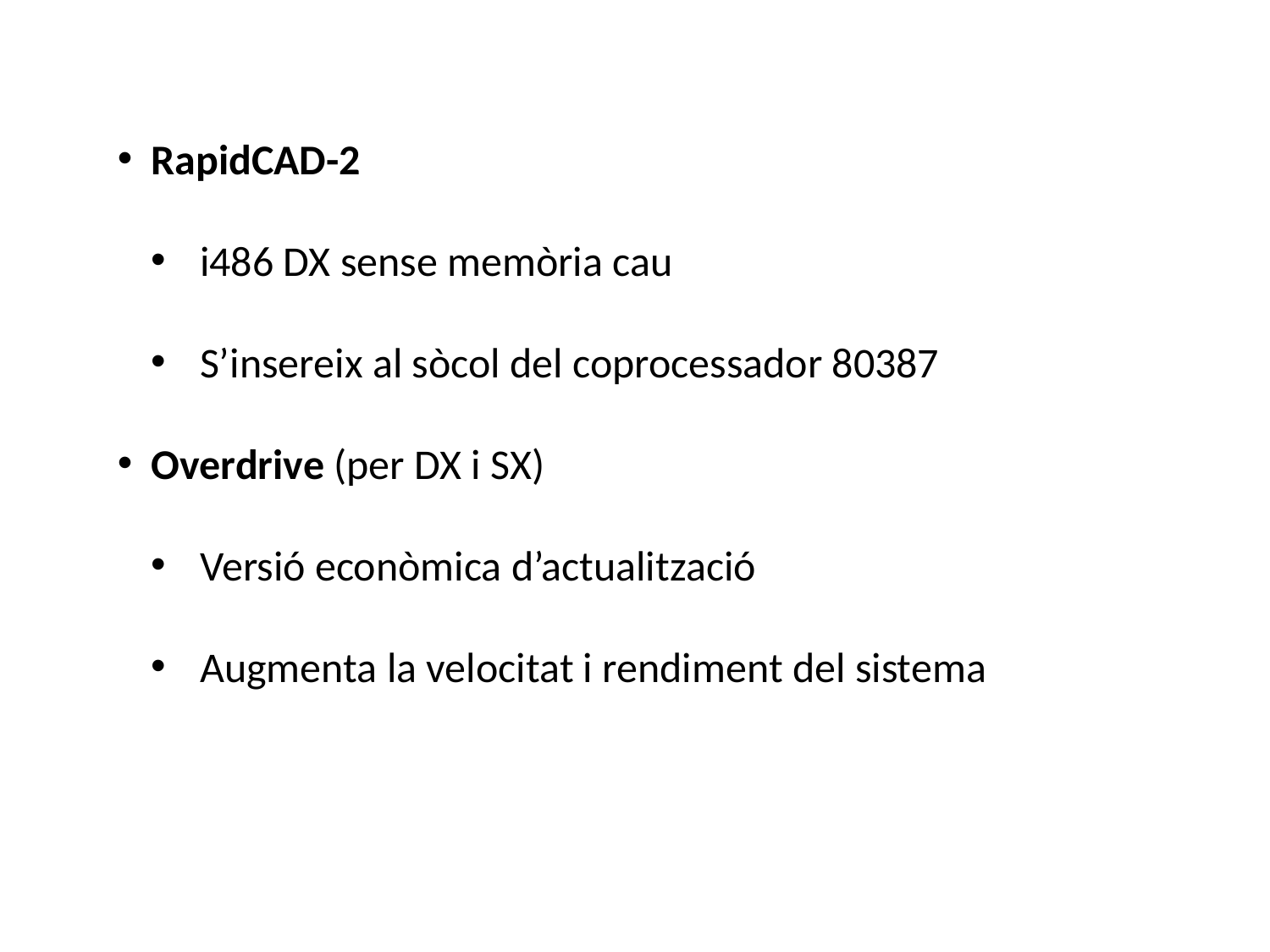

RapidCAD-2

  i486 DX sense memòria cau

  S’insereix al sòcol del coprocessador 80387

  Overdrive (per DX i SX)

  Versió econòmica d’actualització

  Augmenta la velocitat i rendiment del sistema